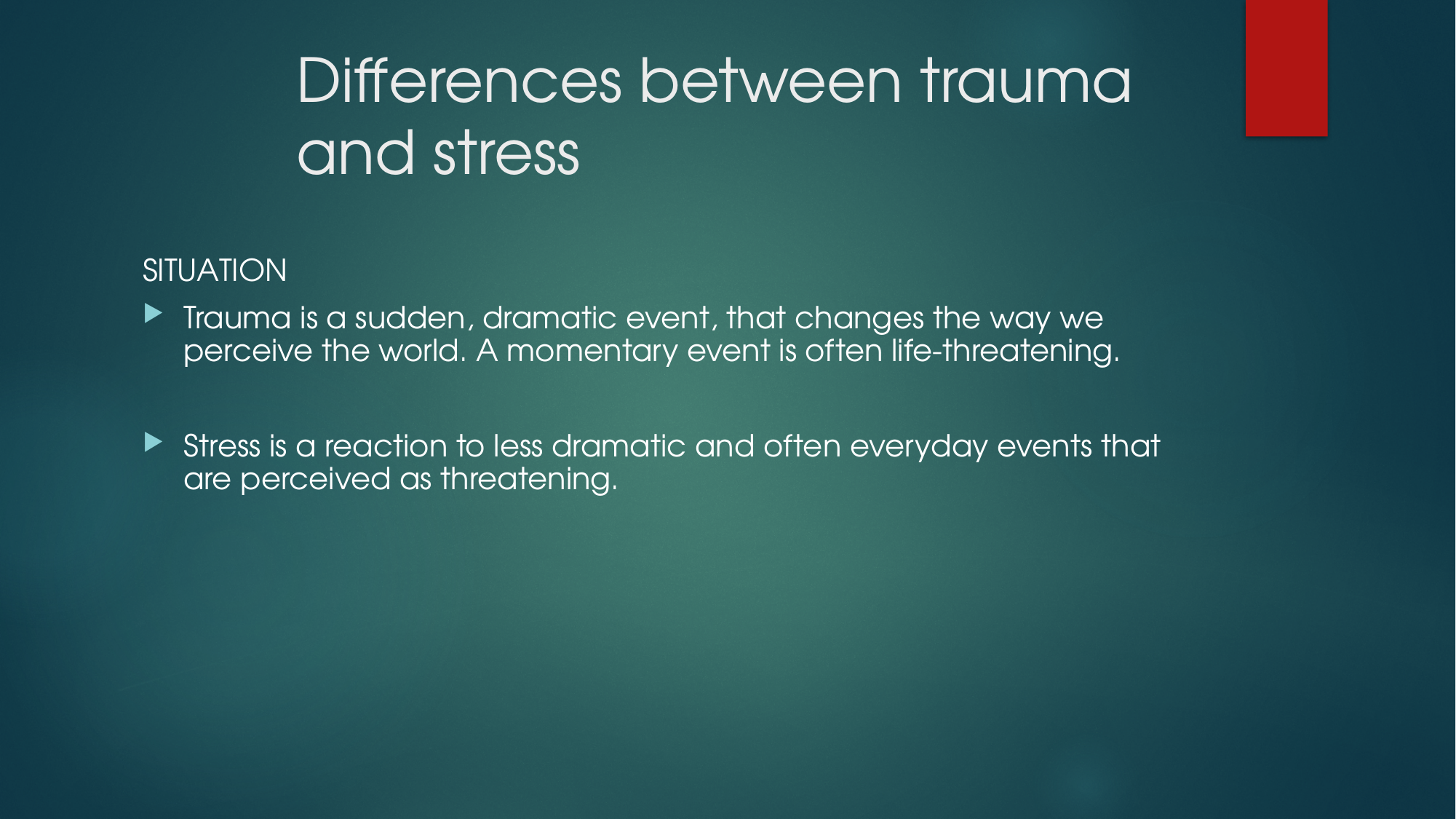

# Differences between trauma and stress
SITUATION
Trauma is a sudden, dramatic event, that changes the way we perceive the world. A momentary event is often life-threatening.

Stress is a reaction to less dramatic and often everyday events that are perceived as threatening.